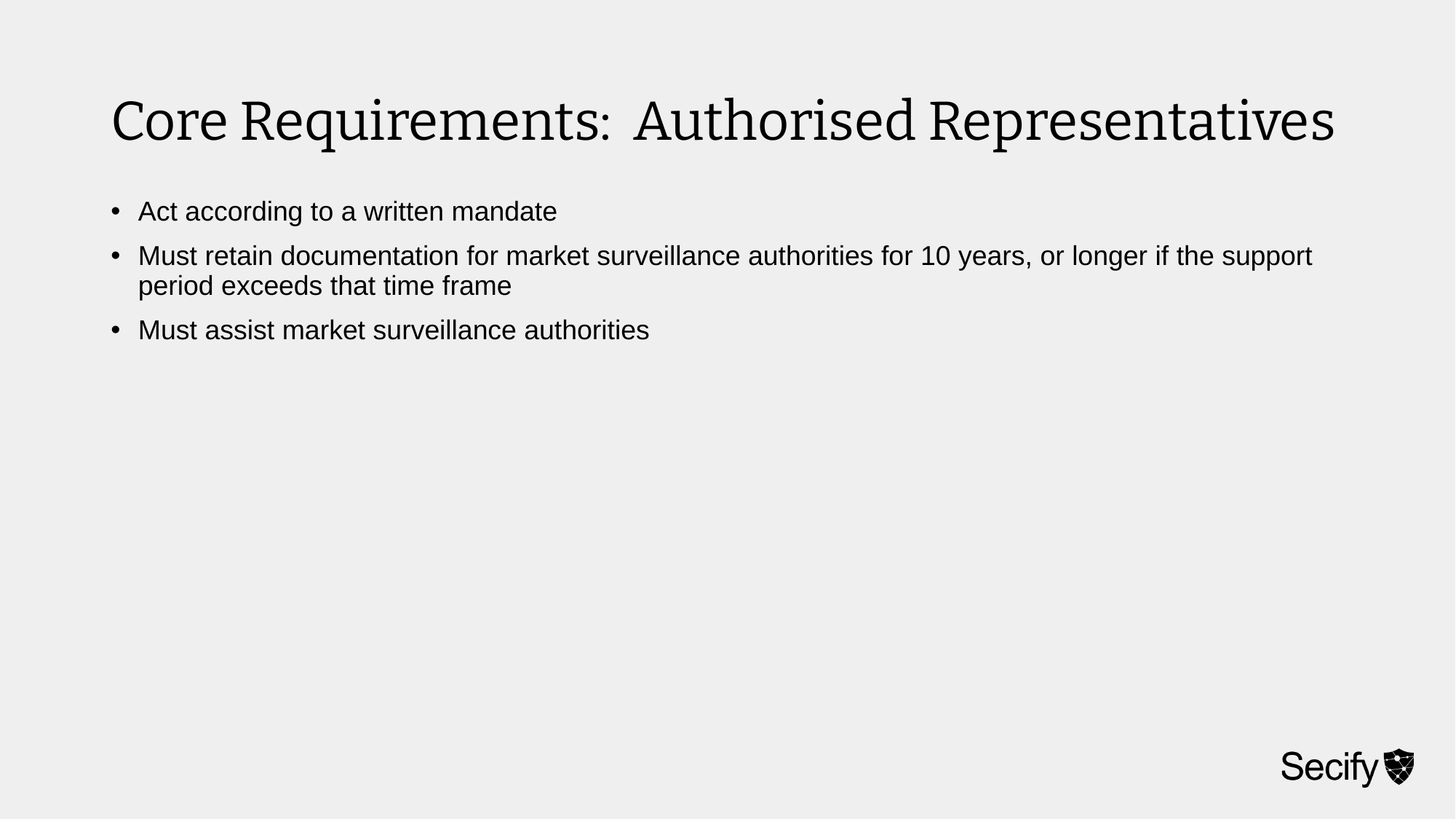

# Core Requirements:  Authorised Representatives
Act according to a written mandate
Must retain documentation for market surveillance authorities for 10 years, or longer if the support period exceeds that time frame
Must assist market surveillance authorities